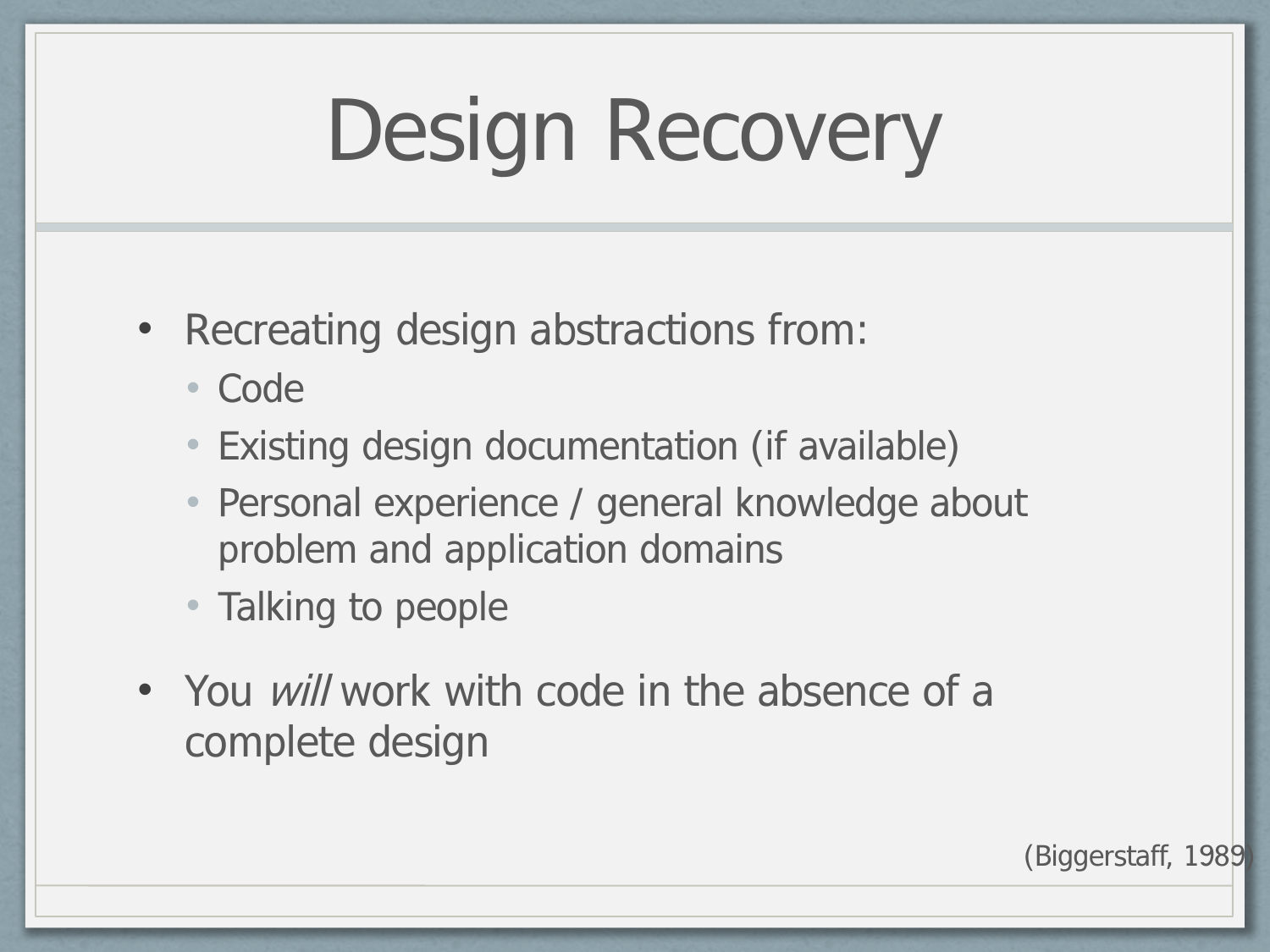

# Design Recovery
Recreating design abstractions from:
Code
Existing design documentation (if available)
Personal experience / general knowledge about problem and application domains
Talking to people
You will work with code in the absence of a complete design

(Biggerstaff, 1989)